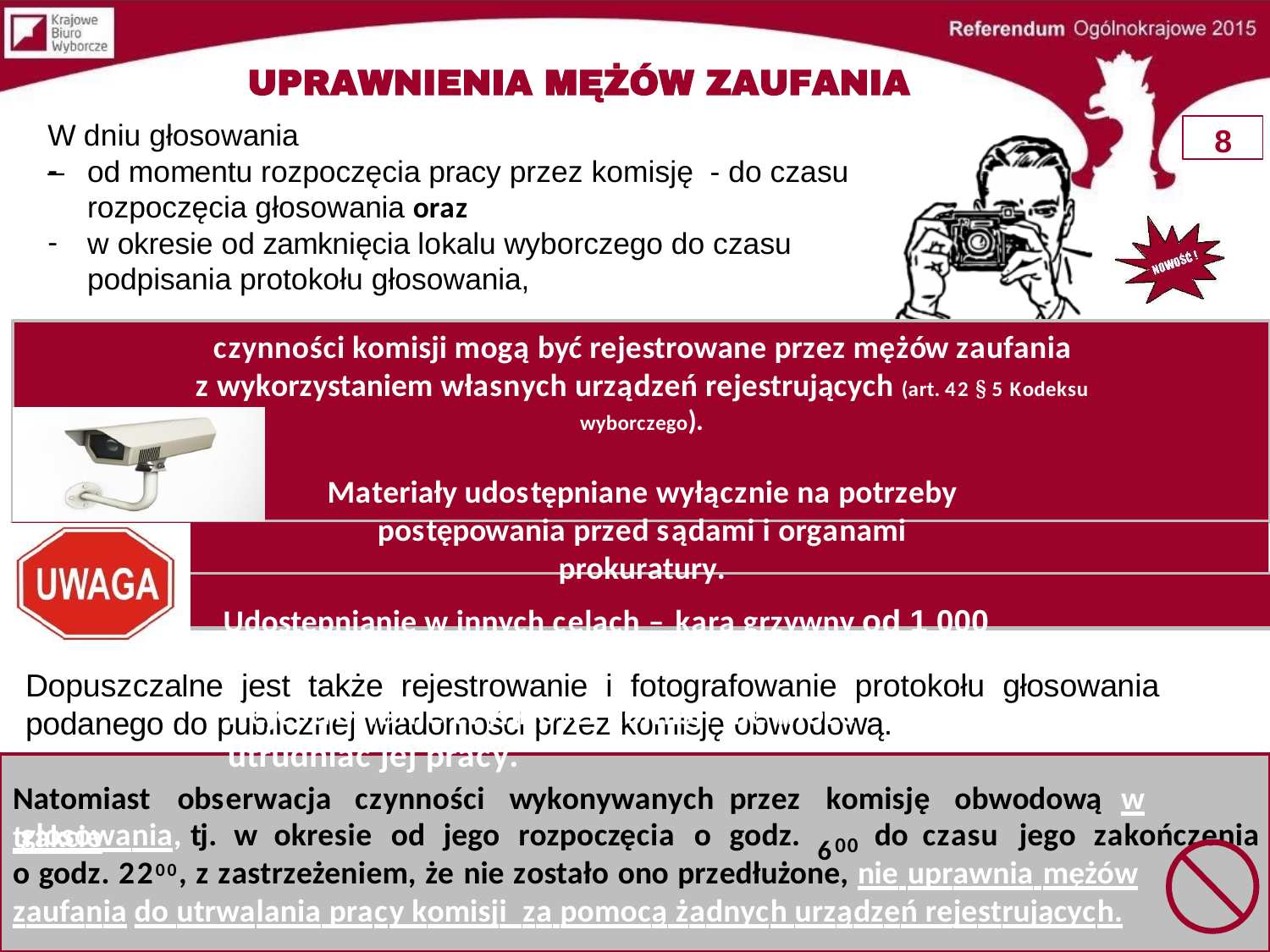

# UPRAWNIENIA MĘŻÓW ZAUFANIA
8
W dniu głosowania –

od momentu rozpoczęcia pracy przez komisję  - do czasu rozpoczęcia głosowania oraz
w okresie od zamknięcia lokalu wyborczego do czasu podpisania protokołu głosowania,

czynności komisji mogą być rejestrowane przez mężów zaufania
z wykorzystaniem własnych urządzeń rejestrujących (art. 42 § 5 Kodeksu wyborczego).

Materiały udostępniane wyłącznie na potrzeby postępowania przed sądami i organami prokuratury.
Udostępnianie w innych celach – kara grzywny od 1 000 do 10 000 złotych.
Rejestrowanie czynności komisji nie może utrudniać jej pracy.

Dopuszczalne  jest  także  rejestrowanie  i  fotografowanie  protokołu  głosowania  podanego do publicznej wiadomości przez komisję obwodową.

Natomiast	obserwacja	czynności	wykonywanych	przez	komisję	obwodową	w	trakcie

600
 głosowania,	tj.	w	okresie	od	jego	rozpoczęcia	o	godz.
do  czasu	jego	zakończenia

o godz. 2200, z zastrzeżeniem, że nie zostało ono przedłużone, nie uprawnia mężów zaufania do utrwalania pracy komisji  za pomocą żadnych urządzeń rejestrujących.